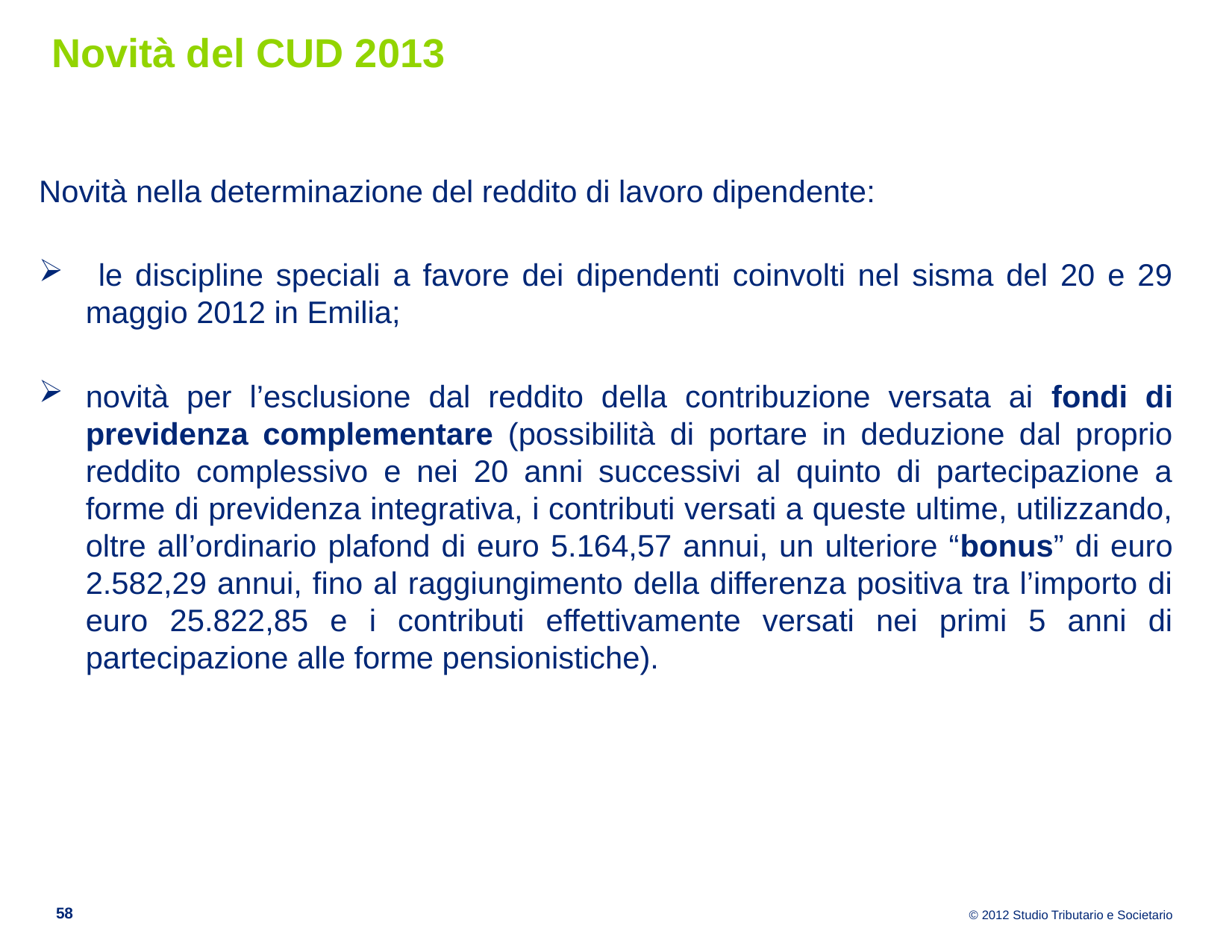

# Novità del CUD 2013

Novità nella determinazione del reddito di lavoro dipendente:

 le discipline speciali a favore dei dipendenti coinvolti nel sisma del 20 e 29 maggio 2012 in Emilia;

novità per l’esclusione dal reddito della contribuzione versata ai fondi di previdenza complementare (possibilità di portare in deduzione dal proprio reddito complessivo e nei 20 anni successivi al quinto di partecipazione a forme di previdenza integrativa, i contributi versati a queste ultime, utilizzando, oltre all’ordinario plafond di euro 5.164,57 annui, un ulteriore “bonus” di euro 2.582,29 annui, fino al raggiungimento della differenza positiva tra l’importo di euro 25.822,85 e i contributi effettivamente versati nei primi 5 anni di partecipazione alle forme pensionistiche).
58